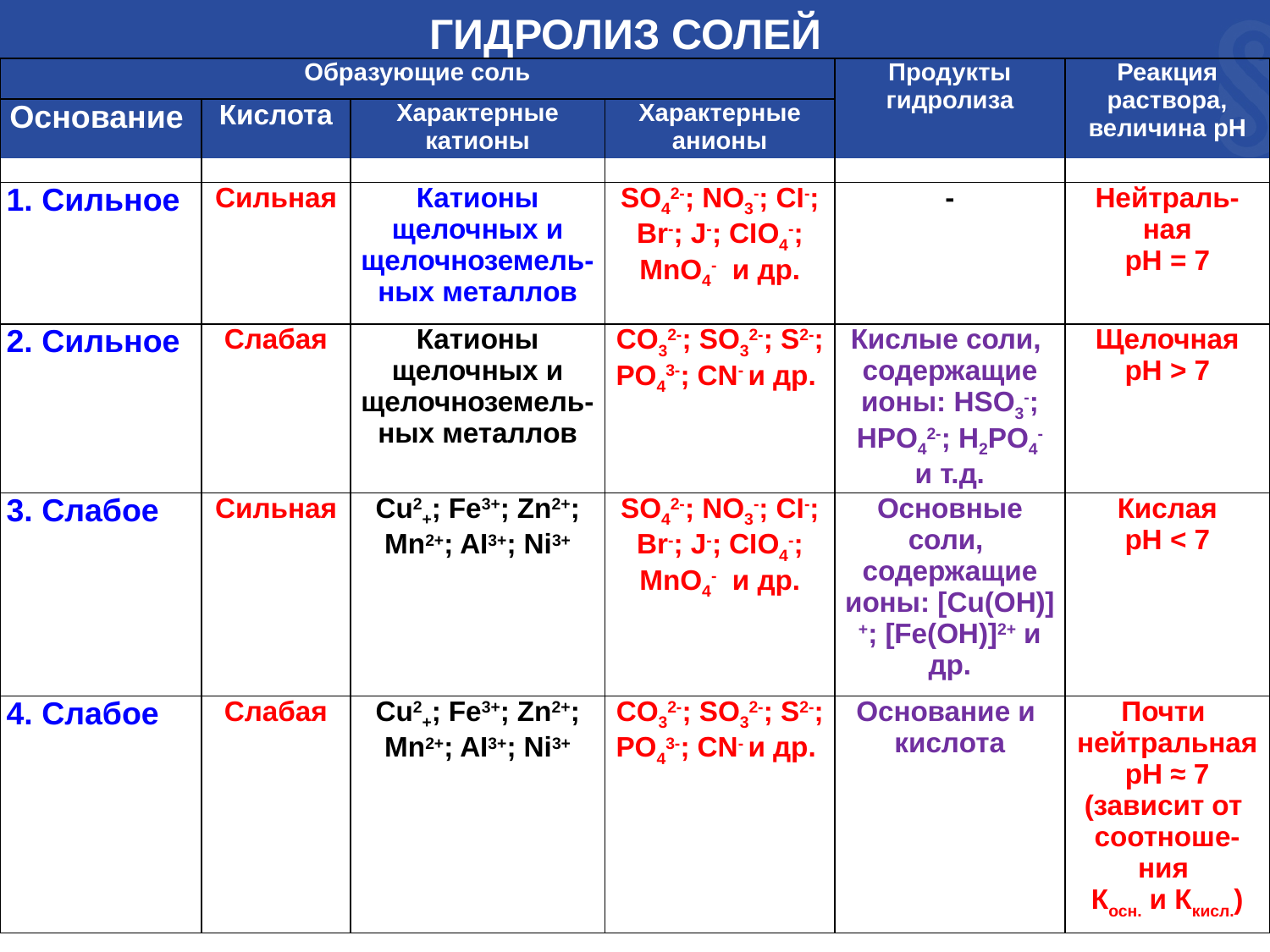

ГИДРОЛИЗ СОЛЕЙ

| Образующие соль |  |  |  | Продукты гидролиза | Реакция раствора, величина pH |
| --- | --- | --- | --- | --- | --- |
| Основание | Кислота | Характерные катионы | Характерные анионы |  |  |
| 1. Сильное | Сильная | Катионы щелочных и щелочноземель-ных металлов | SO42-; NО3-; CI-; Br-; J-; CIO4-; MnO4- и др. | - | Нейтраль-ная pH = 7 |
| 2. Сильное | Слабая | Катионы щелочных и щелочноземель-ных металлов | CO32-; SO32-; S2-; PO43-; CN- и др. | Кислые соли, содержащие ионы: HSO3-; HPO42-; H2PO4- и т.д. | Щелочная pH > 7 |
| 3. Слабое | Сильная | Cu2+; Fe3+; Zn2+; Mn2+; AI3+; Ni3+ | SO42-; NО3-; CI-; Br-; J-; CIO4-; MnO4- и др. | Основные соли, содержащие ионы: [Cu(OH)]+; [Fe(OH)]2+ и др. | Кислая pH < 7 |
| 4. Слабое | Слабая | Cu2+; Fe3+; Zn2+; Mn2+; AI3+; Ni3+ | CO32-; SO32-; S2-; PO43-; CN- и др. | Основание и кислота | Почти нейтральная pH ≈ 7 (зависит от соотноше-ния Косн. и Ккисл.) |